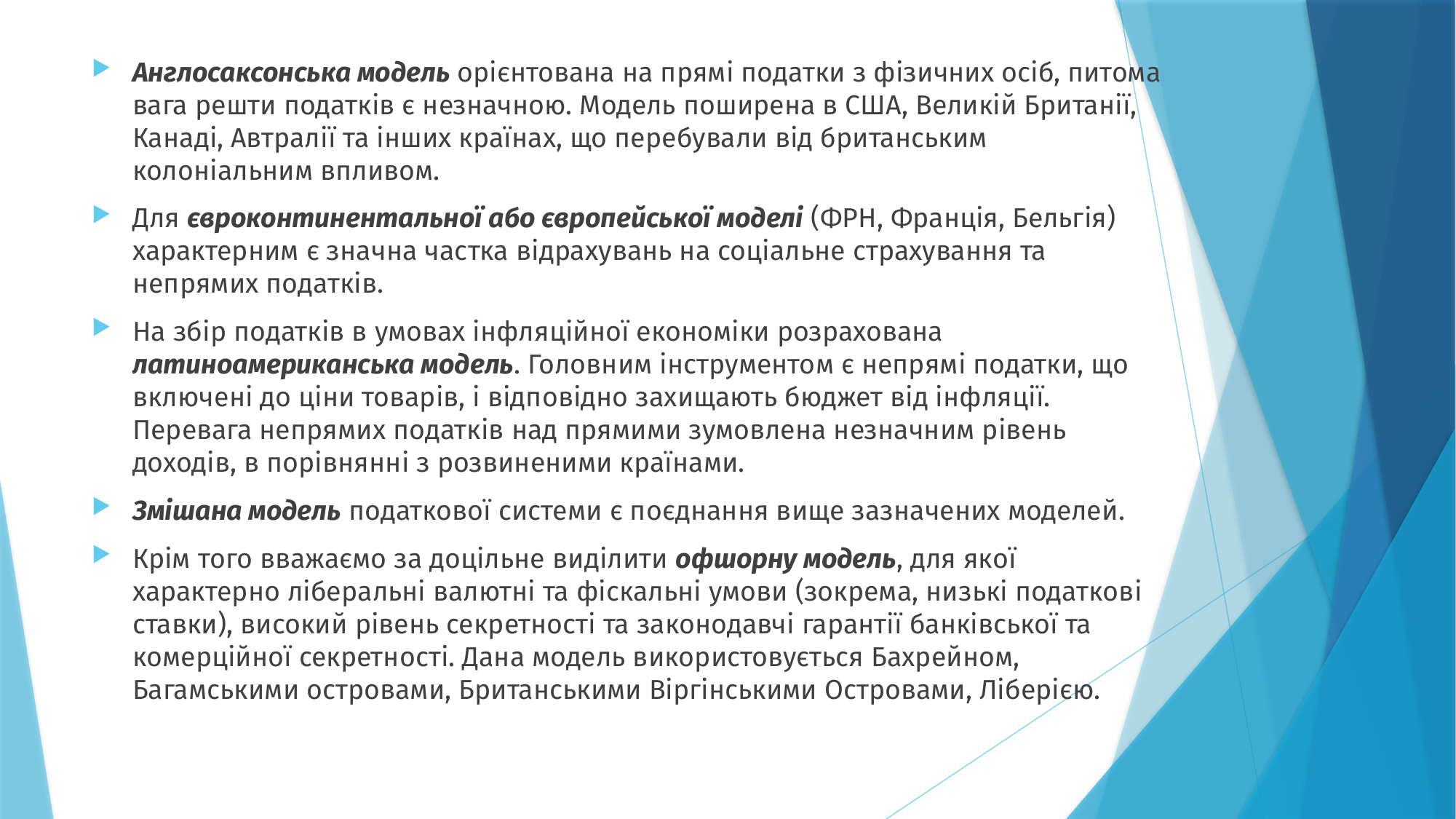

Англосаксонська модель орієнтована на прямі податки з фізичних осіб, питома вага решти податків є незначною. Модель поширена в США, Великій Британії, Канаді, Автралії та інших країнах, що перебували від британським колоніальним впливом.
Для євроконтинентальної або європейської моделі (ФРН, Франція, Бельгія) характерним є значна частка відрахувань на соціальне страхування та непрямих податків.
На збір податків в умовах інфляційної економіки розрахована латиноамериканська модель. Головним інструментом є непрямі податки, що включені до ціни товарів, і відповідно захищають бюджет від інфляції. Перевага непрямих податків над прямими зумовлена незначним рівень доходів, в порівнянні з розвиненими країнами.
Змішана модель податкової системи є поєднання вище зазначених моделей.
Крім того вважаємо за доцільне виділити офшорну модель, для якої характерно ліберальні валютні та фіскальні умови (зокрема, низькі податкові ставки), високий рівень секретності та законодавчі гарантії банківської та комерційної секретності. Дана модель використовується Бахрейном, Багамськими островами, Британськими Віргінськими Островами, Ліберією.